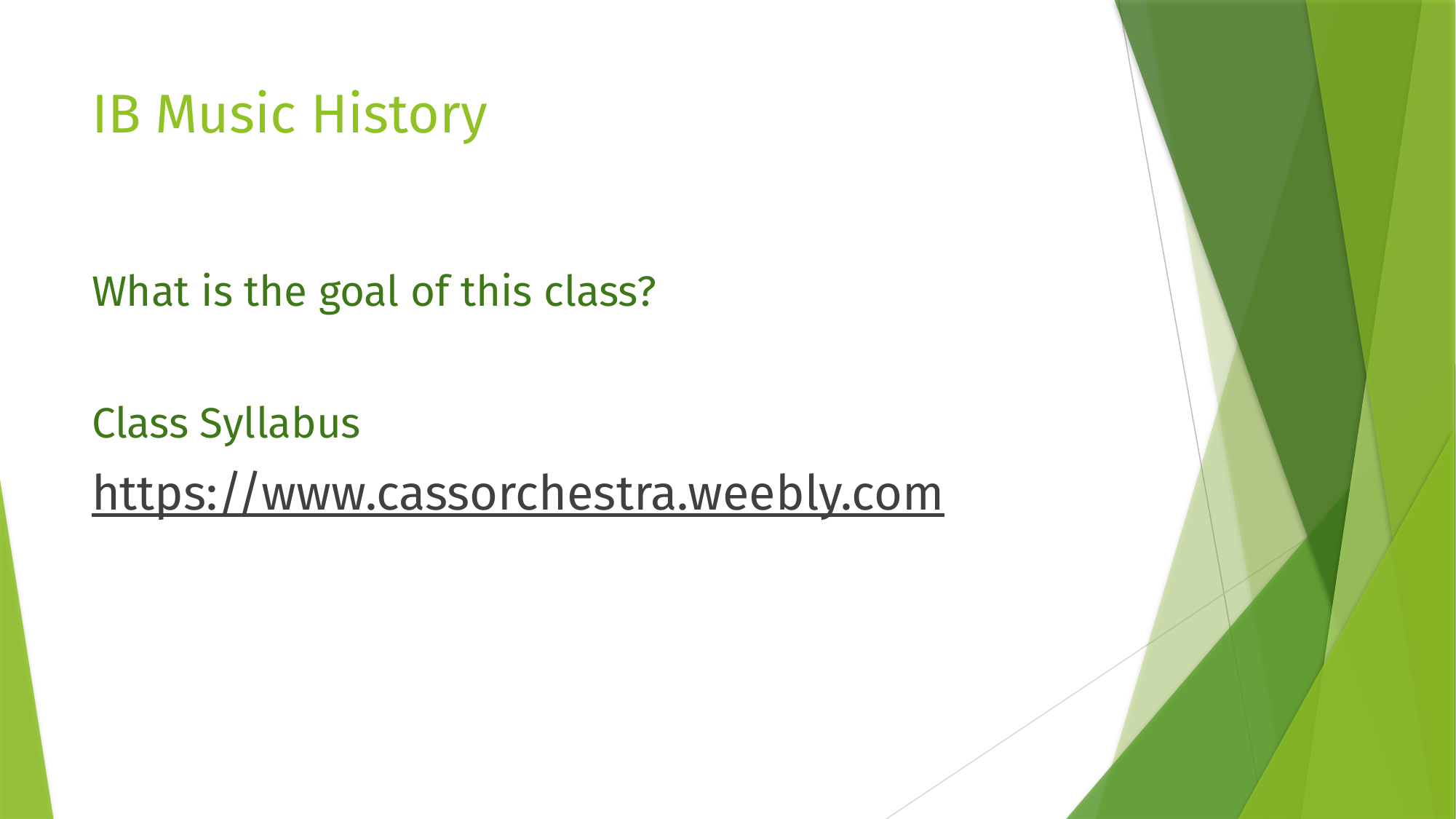

# IB Music History
What is the goal of this class?

Class Syllabus
https://www.cassorchestra.weebly.com